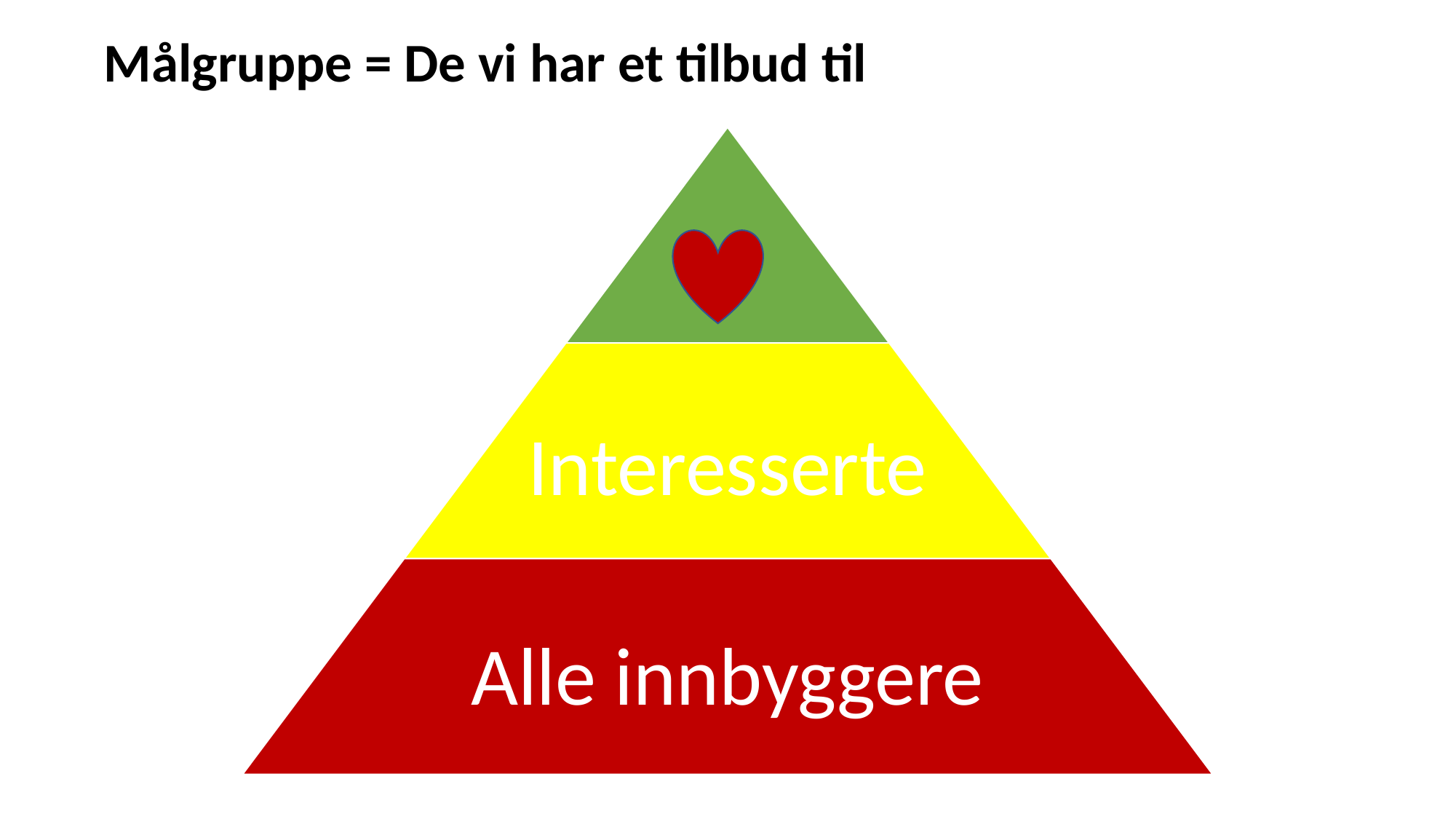

Målgruppe = De vi har et tilbud til

Interesserte
Alle innbyggere